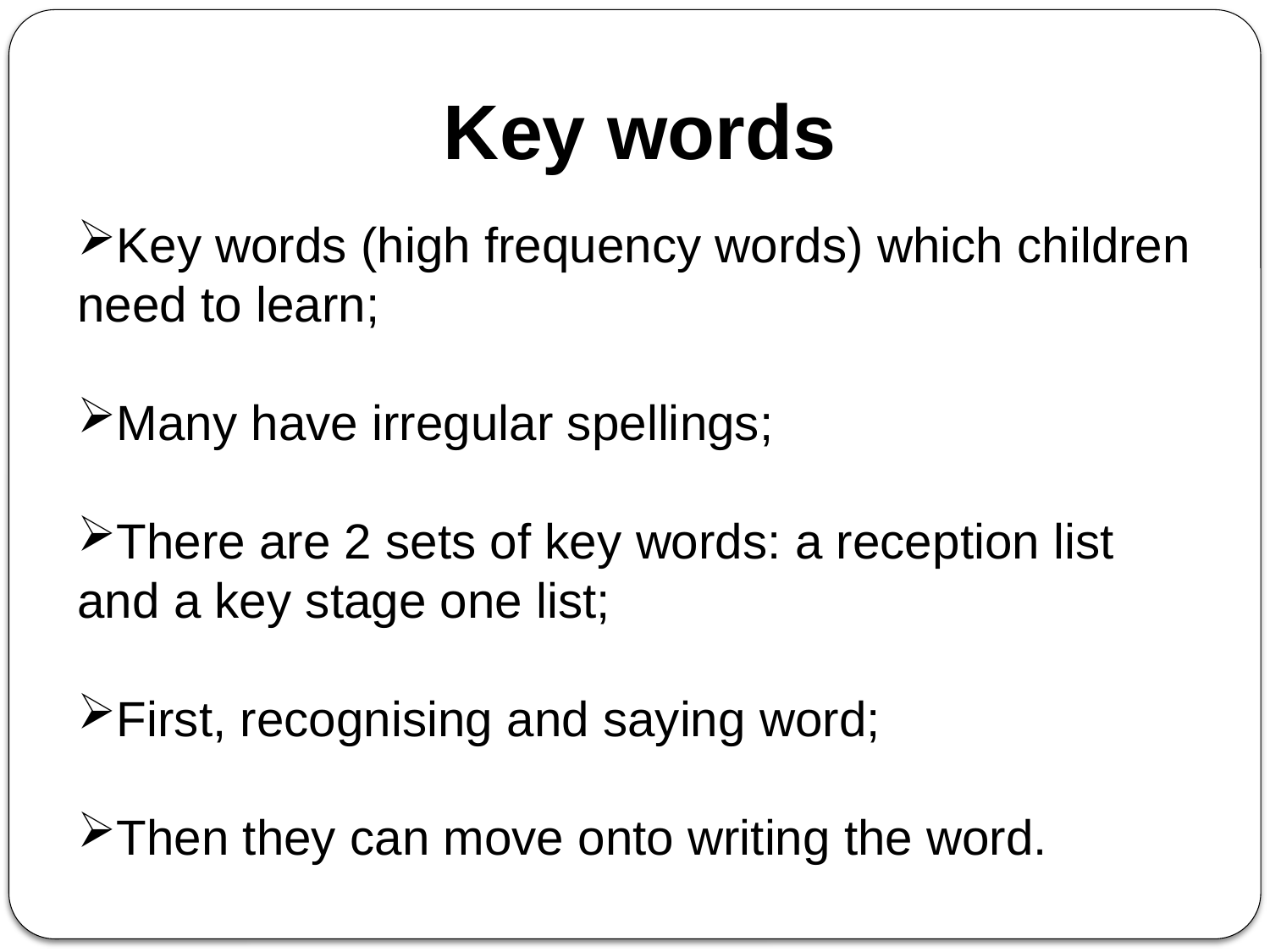

Key words

Key words (high frequency words) which children need to learn;

Many have irregular spellings;

There are 2 sets of key words: a reception list and a key stage one list;

First, recognising and saying word;

Then they can move onto writing the word.